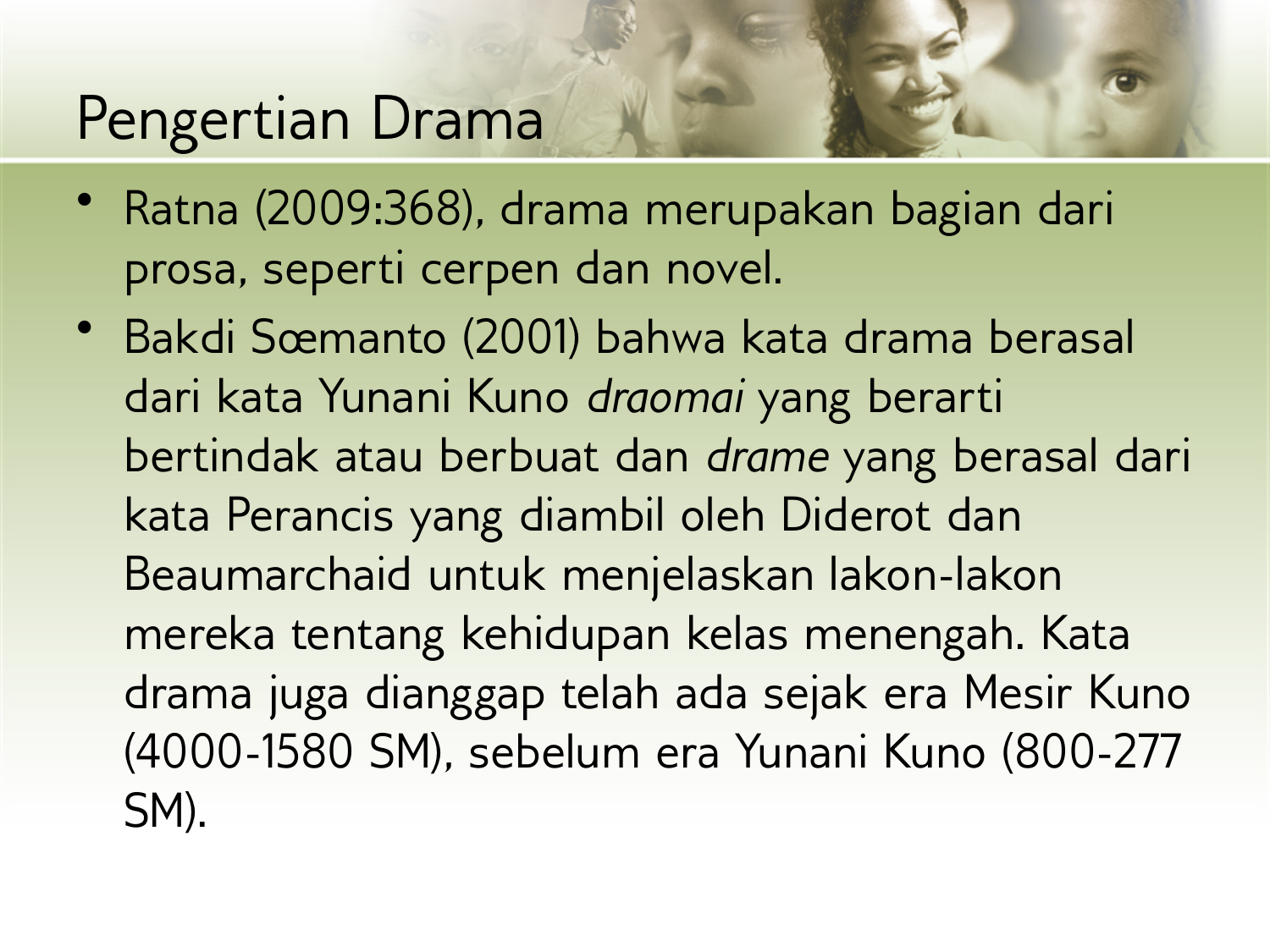

# Pengertian Drama
Ratna (2009:368), drama merupakan bagian dari prosa, seperti cerpen dan novel.
Bakdi Soemanto (2001) bahwa kata drama berasal dari kata Yunani Kuno draomai yang berarti bertindak atau berbuat dan drame yang berasal dari kata Perancis yang diambil oleh Diderot dan Beaumarchaid untuk menjelaskan lakon-lakon mereka tentang kehidupan kelas menengah. Kata drama juga dianggap telah ada sejak era Mesir Kuno (4000-1580 SM), sebelum era Yunani Kuno (800-277 SM).